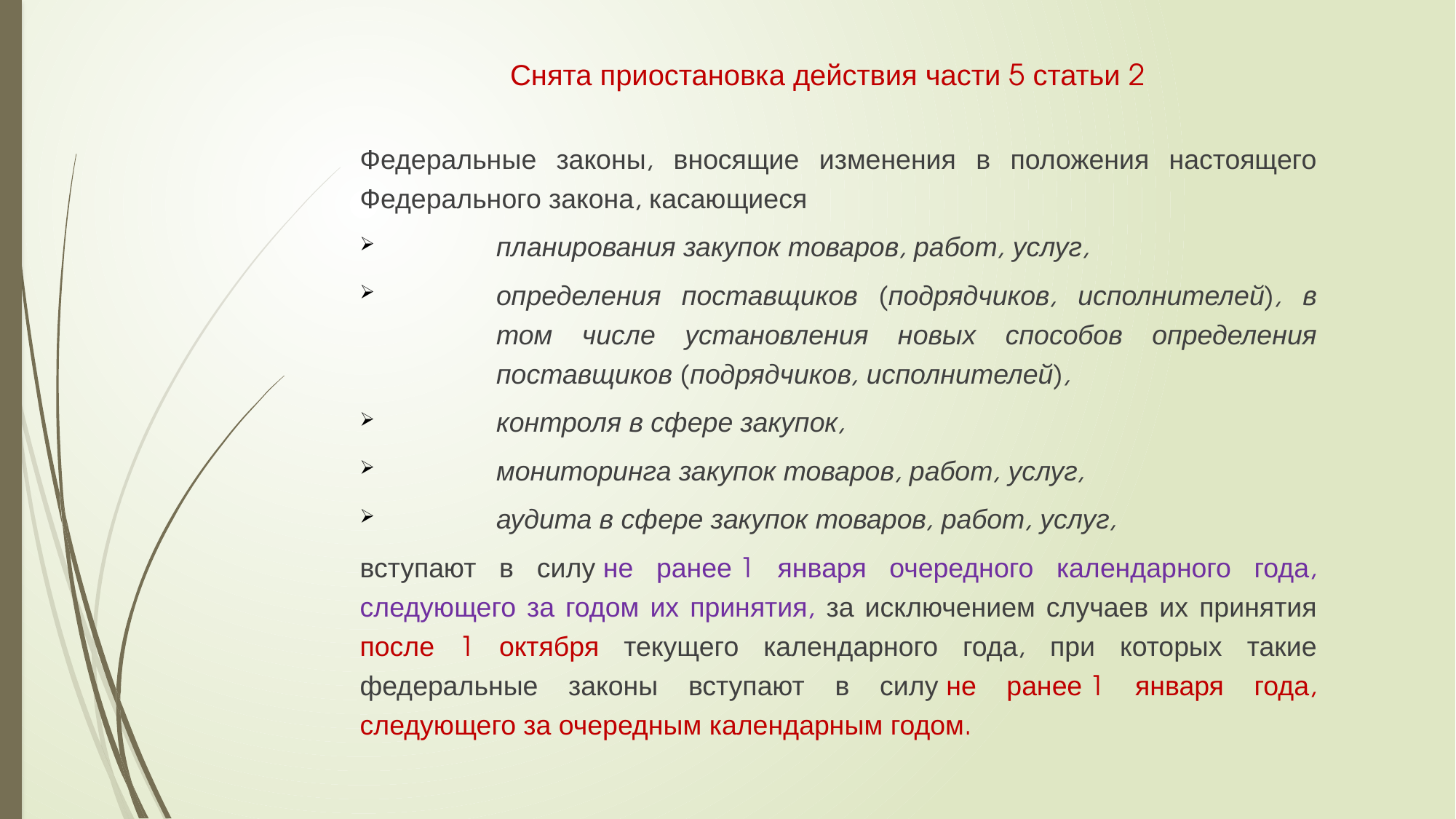

# Снята приостановка действия части 5 статьи 2
Федеральные законы, вносящие изменения в положения настоящего Федерального закона, касающиеся
планирования закупок товаров, работ, услуг,
определения поставщиков (подрядчиков, исполнителей), в том числе установления новых способов определения поставщиков (подрядчиков, исполнителей),
контроля в сфере закупок,
мониторинга закупок товаров, работ, услуг,
аудита в сфере закупок товаров, работ, услуг,
вступают в силу не ранее 1 января очередного календарного года, следующего за годом их принятия, за исключением случаев их принятия после 1 октября текущего календарного года, при которых такие федеральные законы вступают в силу не ранее 1 января года, следующего за очередным календарным годом.